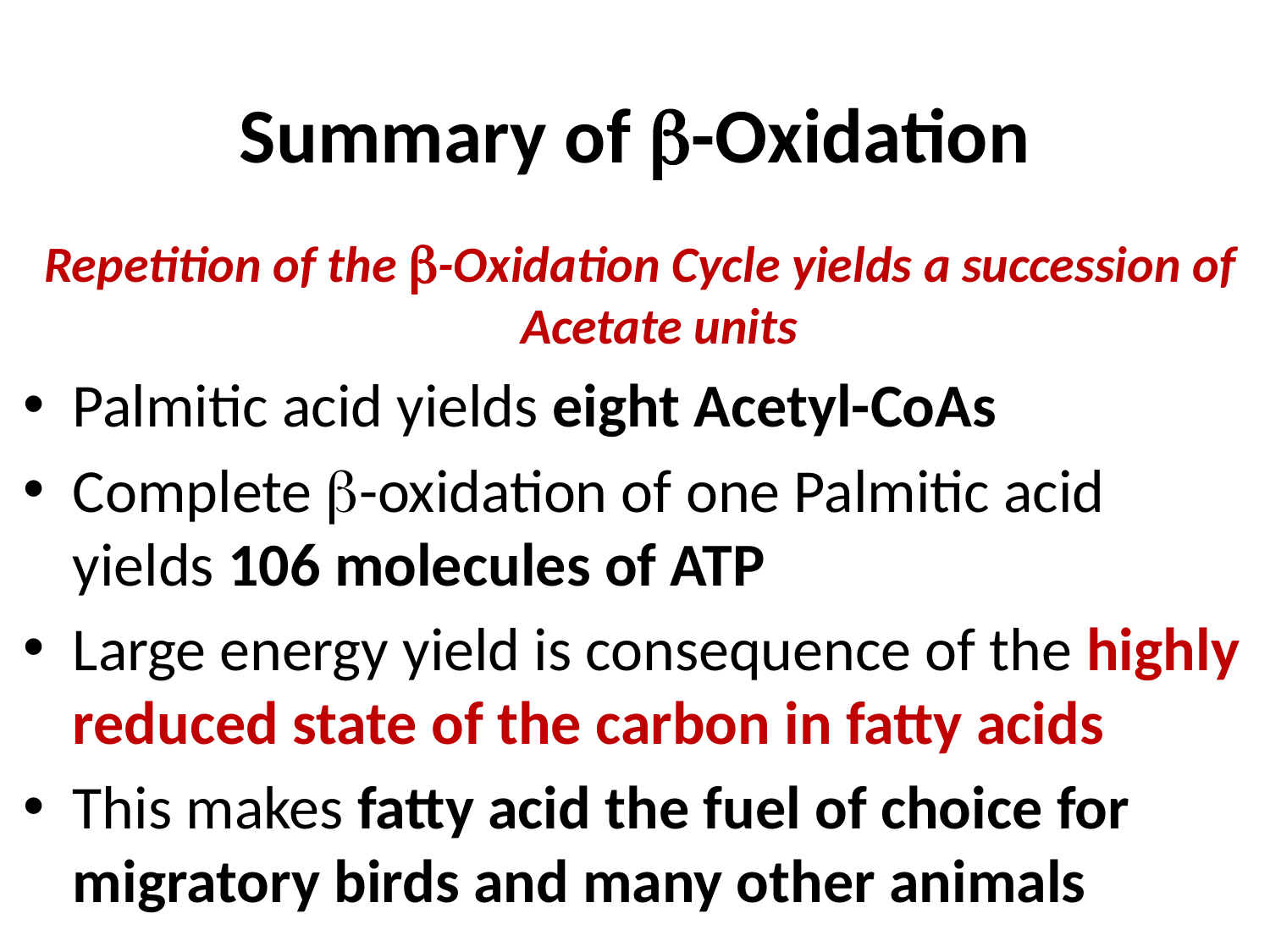

# Summary of β-Oxidation
Repetition of the β-Oxidation Cycle yields a succession of Acetate units
Palmitic acid yields eight Acetyl-CoAs
Complete β-oxidation of one Palmitic acid yields 106 molecules of ATP
Large energy yield is consequence of the highly reduced state of the carbon in fatty acids
This makes fatty acid the fuel of choice for migratory birds and many other animals